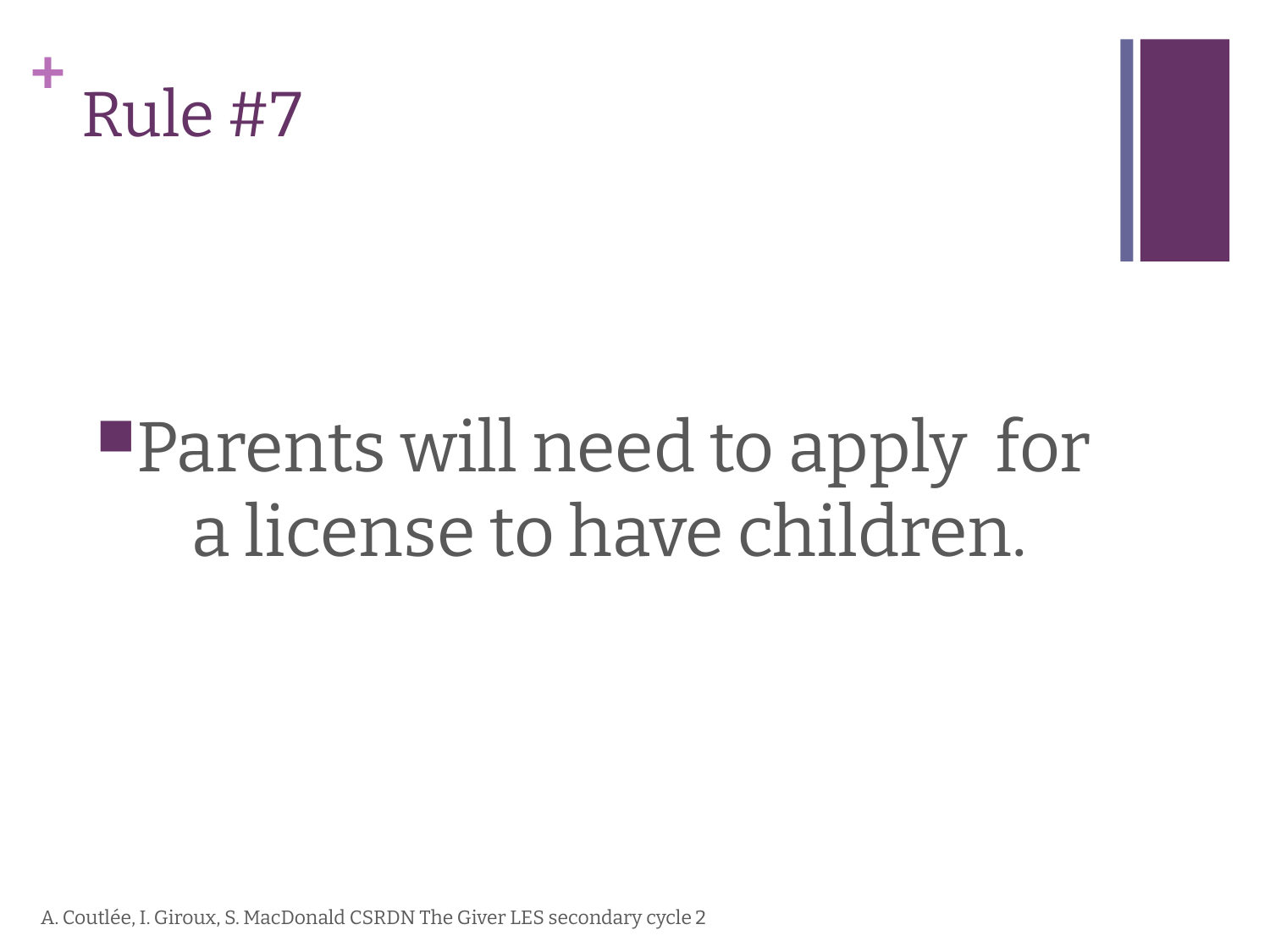

# Rule #7

Parents will need to apply  for a license to have children.
A. Coutlée, I. Giroux, S. MacDonald CSRDN The Giver LES secondary cycle 2